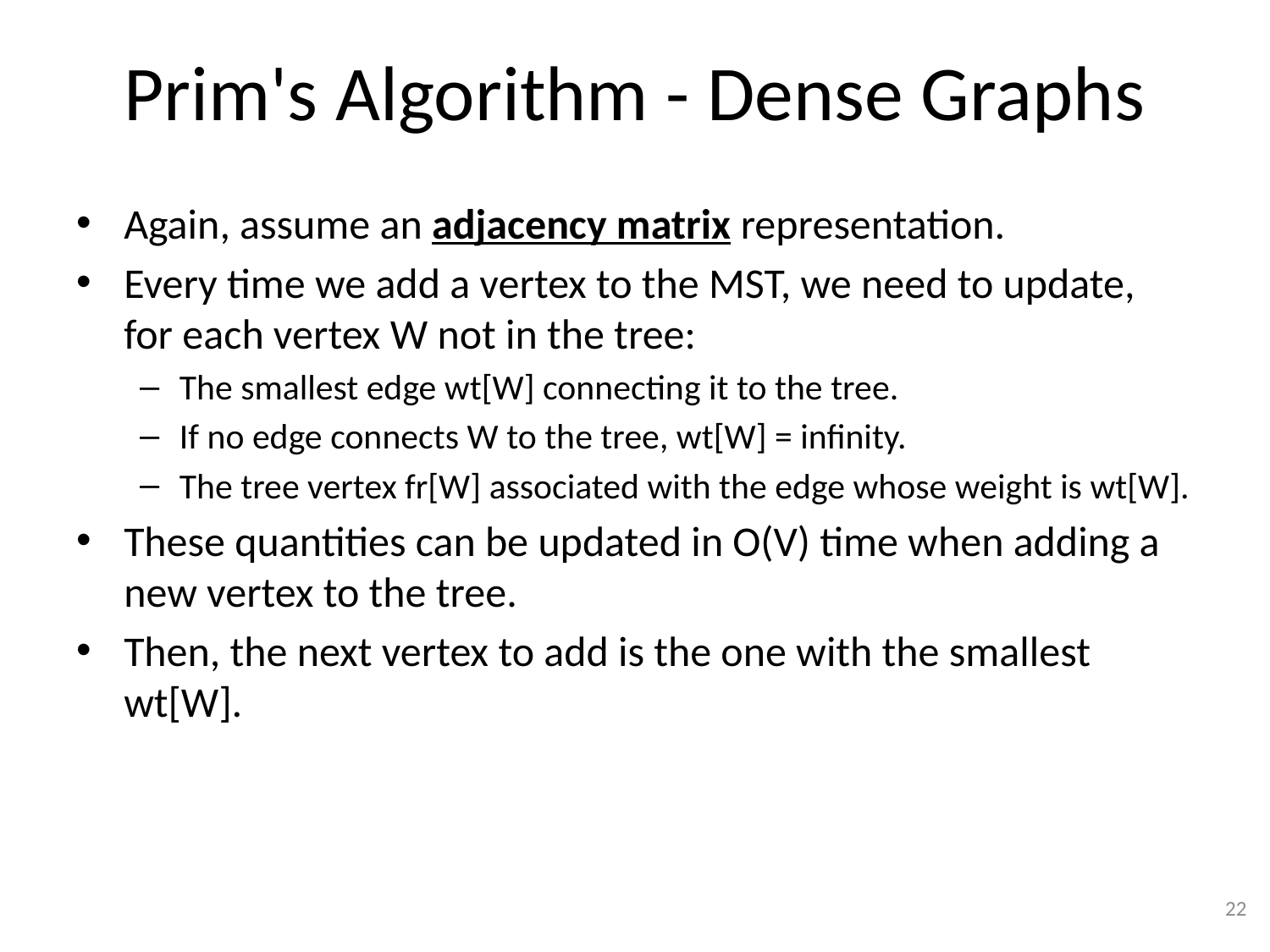

# Prim's Algorithm - Dense Graphs
Again, assume an adjacency matrix representation.
Every time we add a vertex to the MST, we need to update, for each vertex W not in the tree:
The smallest edge wt[W] connecting it to the tree.
If no edge connects W to the tree, wt[W] = infinity.
The tree vertex fr[W] associated with the edge whose weight is wt[W].
These quantities can be updated in O(V) time when adding a new vertex to the tree.
Then, the next vertex to add is the one with the smallest wt[W].

22